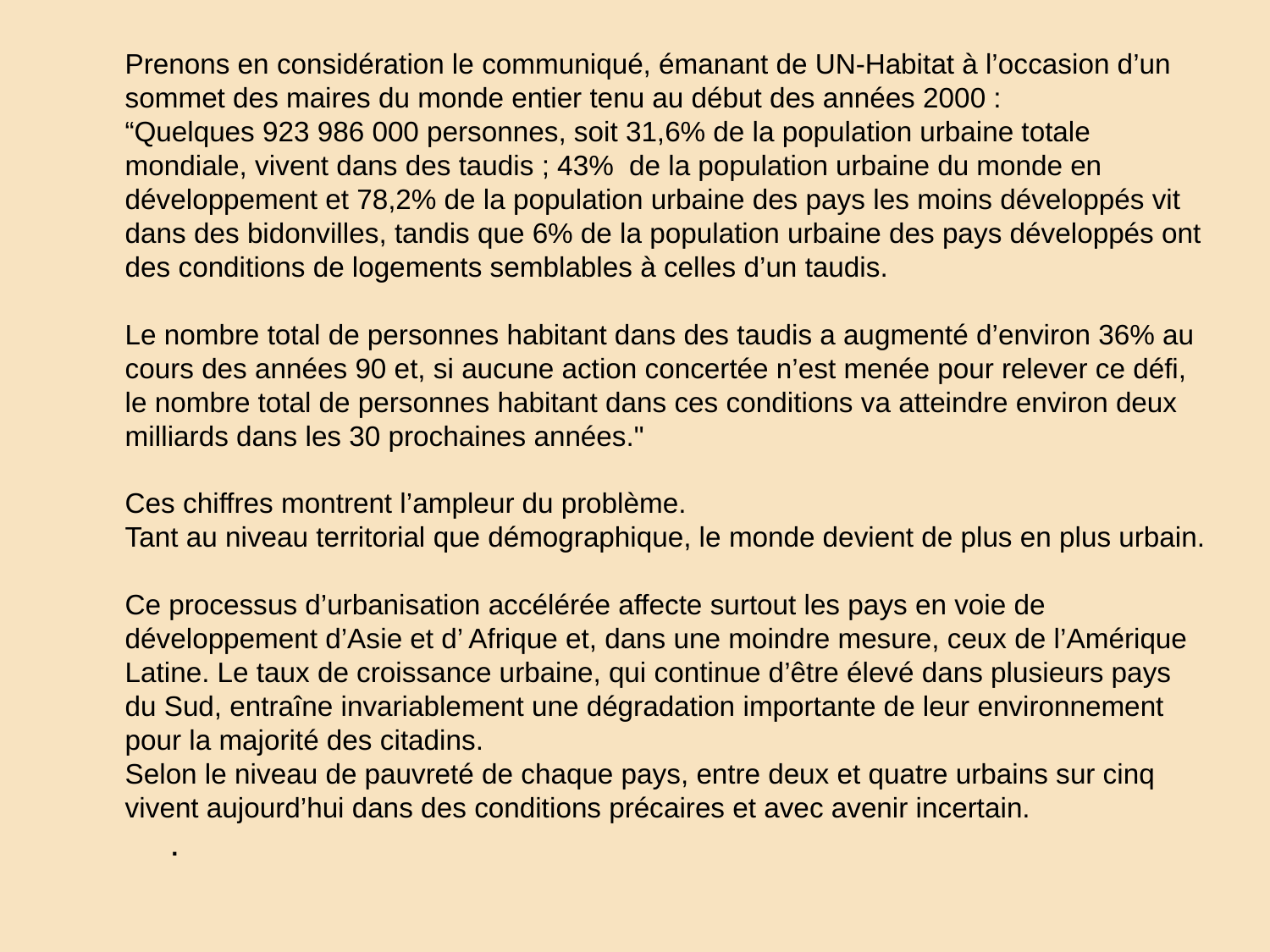

# Prenons en considération le communiqué, émanant de UN-Habitat à l’occasion d’un sommet des maires du monde entier tenu au début des années 2000 : “Quelques 923 986 000 personnes, soit 31,6% de la population urbaine totale mondiale, vivent dans des taudis ; 43%  de la population urbaine du monde en développement et 78,2% de la population urbaine des pays les moins développés vit dans des bidonvilles, tandis que 6% de la population urbaine des pays développés ont des conditions de logements semblables à celles d’un taudis. Le nombre total de personnes habitant dans des taudis a augmenté d’environ 36% au cours des années 90 et, si aucune action concertée n’est menée pour relever ce défi, le nombre total de personnes habitant dans ces conditions va atteindre environ deux milliards dans les 30 prochaines années." Ces chiffres montrent l’ampleur du problème. Tant au niveau territorial que démographique, le monde devient de plus en plus urbain. Ce processus d’urbanisation accélérée affecte surtout les pays en voie de développement d’Asie et d’ Afrique et, dans une moindre mesure, ceux de l’Amérique Latine. Le taux de croissance urbaine, qui continue d’être élevé dans plusieurs pays du Sud, entraîne invariablement une dégradation importante de leur environnement pour la majorité des citadins. Selon le niveau de pauvreté de chaque pays, entre deux et quatre urbains sur cinq vivent aujourd’hui dans des conditions précaires et avec avenir incertain.
.